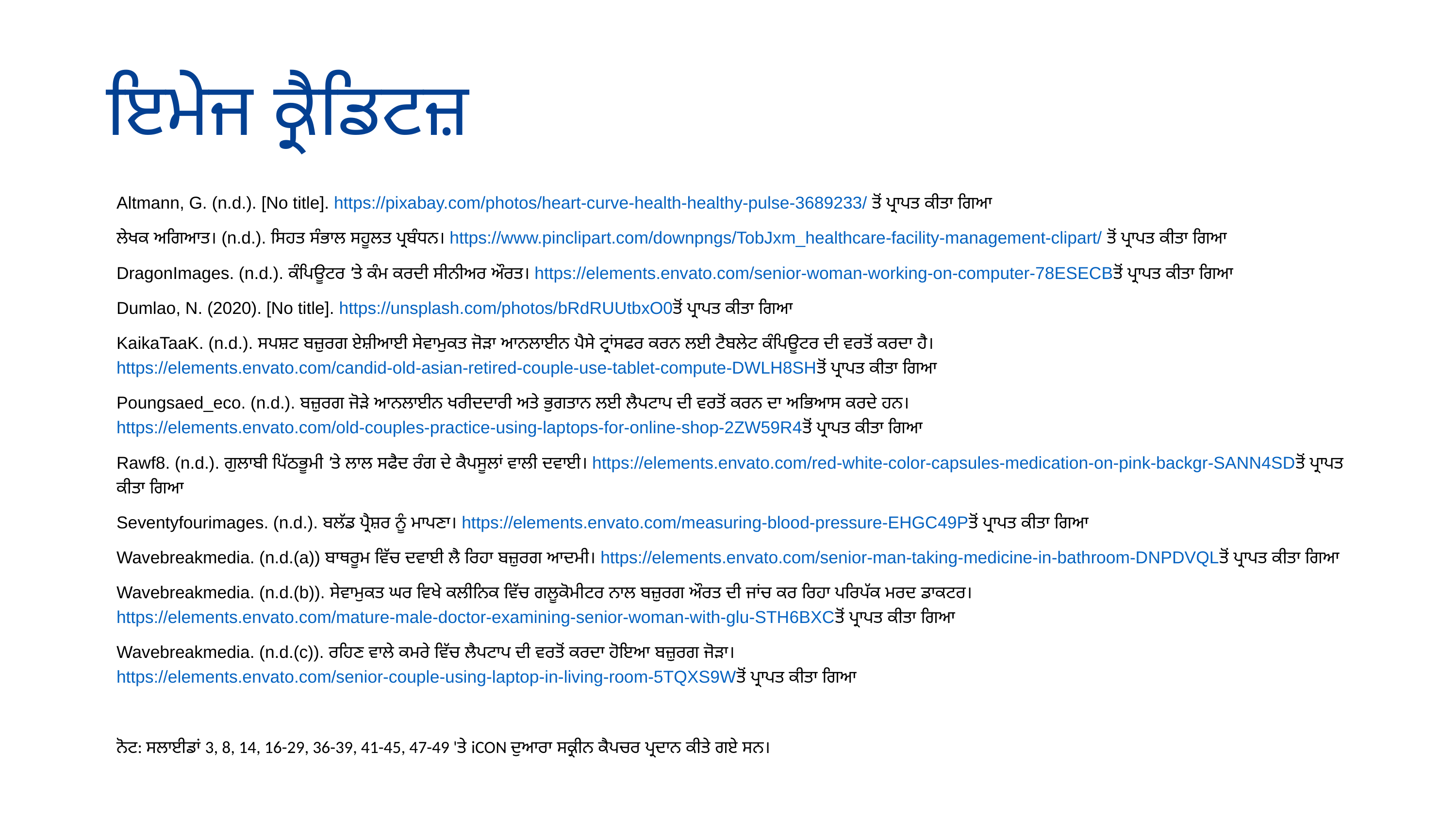

ਇਮੇਜ ਕ੍ਰੈਡਿਟਜ਼
Altmann, G. (n.d.). [No title]. https://pixabay.com/photos/heart-curve-health-healthy-pulse-3689233/ ਤੋਂ ਪ੍ਰਾਪਤ ਕੀਤਾ ਗਿਆ
ਲੇਖਕ ਅਗਿਆਤ। (n.d.). ਸਿਹਤ ਸੰਭਾਲ ਸਹੂਲਤ ਪ੍ਰਬੰਧਨ। https://www.pinclipart.com/downpngs/TobJxm_healthcare-facility-management-clipart/ ਤੋਂ ਪ੍ਰਾਪਤ ਕੀਤਾ ਗਿਆ
DragonImages. (n.d.). ਕੰਪਿਊਟਰ 'ਤੇ ਕੰਮ ਕਰਦੀ ਸੀਨੀਅਰ ਔਰਤ। https://elements.envato.com/senior-woman-working-on-computer-78ESECBਤੋਂ ਪ੍ਰਾਪਤ ਕੀਤਾ ਗਿਆ
Dumlao, N. (2020). [No title]. https://unsplash.com/photos/bRdRUUtbxO0ਤੋਂ ਪ੍ਰਾਪਤ ਕੀਤਾ ਗਿਆ
KaikaTaaK. (n.d.). ਸਪਸ਼ਟ ਬਜ਼ੁਰਗ ਏਸ਼ੀਆਈ ਸੇਵਾਮੁਕਤ ਜੋੜਾ ਆਨਲਾਈਨ ਪੈਸੇ ਟ੍ਰਾਂਸਫਰ ਕਰਨ ਲਈ ਟੈਬਲੇਟ ਕੰਪਿਊਟਰ ਦੀ ਵਰਤੋਂ ਕਰਦਾ ਹੈ। https://elements.envato.com/candid-old-asian-retired-couple-use-tablet-compute-DWLH8SHਤੋਂ ਪ੍ਰਾਪਤ ਕੀਤਾ ਗਿਆ
Poungsaed_eco. (n.d.). ਬਜ਼ੁਰਗ ਜੋੜੇ ਆਨਲਾਈਨ ਖਰੀਦਦਾਰੀ ਅਤੇ ਭੁਗਤਾਨ ਲਈ ਲੈਪਟਾਪ ਦੀ ਵਰਤੋਂ ਕਰਨ ਦਾ ਅਭਿਆਸ ਕਰਦੇ ਹਨ। https://elements.envato.com/old-couples-practice-using-laptops-for-online-shop-2ZW59R4ਤੋਂ ਪ੍ਰਾਪਤ ਕੀਤਾ ਗਿਆ
Rawf8. (n.d.). ਗੁਲਾਬੀ ਪਿੱਠਭੂਮੀ 'ਤੇ ਲਾਲ ਸਫੈਦ ਰੰਗ ਦੇ ਕੈਪਸੂਲਾਂ ਵਾਲੀ ਦਵਾਈ। https://elements.envato.com/red-white-color-capsules-medication-on-pink-backgr-SANN4SDਤੋਂ ਪ੍ਰਾਪਤ ਕੀਤਾ ਗਿਆ
Seventyfourimages. (n.d.). ਬਲੱਡ ਪ੍ਰੈਸ਼ਰ ਨੂੰ ਮਾਪਣਾ। https://elements.envato.com/measuring-blood-pressure-EHGC49Pਤੋਂ ਪ੍ਰਾਪਤ ਕੀਤਾ ਗਿਆ
Wavebreakmedia. (n.d.(a)) ਬਾਥਰੂਮ ਵਿੱਚ ਦਵਾਈ ਲੈ ਰਿਹਾ ਬਜ਼ੁਰਗ ਆਦਮੀ। https://elements.envato.com/senior-man-taking-medicine-in-bathroom-DNPDVQLਤੋਂ ਪ੍ਰਾਪਤ ਕੀਤਾ ਗਿਆ
Wavebreakmedia. (n.d.(b)). ਸੇਵਾਮੁਕਤ ਘਰ ਵਿਖੇ ਕਲੀਨਿਕ ਵਿੱਚ ਗਲੂਕੋਮੀਟਰ ਨਾਲ ਬਜ਼ੁਰਗ ਔਰਤ ਦੀ ਜਾਂਚ ਕਰ ਰਿਹਾ ਪਰਿਪੱਕ ਮਰਦ ਡਾਕਟਰ। https://elements.envato.com/mature-male-doctor-examining-senior-woman-with-glu-STH6BXCਤੋਂ ਪ੍ਰਾਪਤ ਕੀਤਾ ਗਿਆ
Wavebreakmedia. (n.d.(c)). ਰਹਿਣ ਵਾਲੇ ਕਮਰੇ ਵਿੱਚ ਲੈਪਟਾਪ ਦੀ ਵਰਤੋਂ ਕਰਦਾ ਹੋਇਆ ਬਜ਼ੁਰਗ ਜੋੜਾ। https://elements.envato.com/senior-couple-using-laptop-in-living-room-5TQXS9Wਤੋਂ ਪ੍ਰਾਪਤ ਕੀਤਾ ਗਿਆ

ਨੋਟ: ਸਲਾਈਡਾਂ 3, 8, 14, 16-29, 36-39, 41-45, 47-49 'ਤੇ iCON ਦੁਆਰਾ ਸਕ੍ਰੀਨ ਕੈਪਚਰ ਪ੍ਰਦਾਨ ਕੀਤੇ ਗਏ ਸਨ।